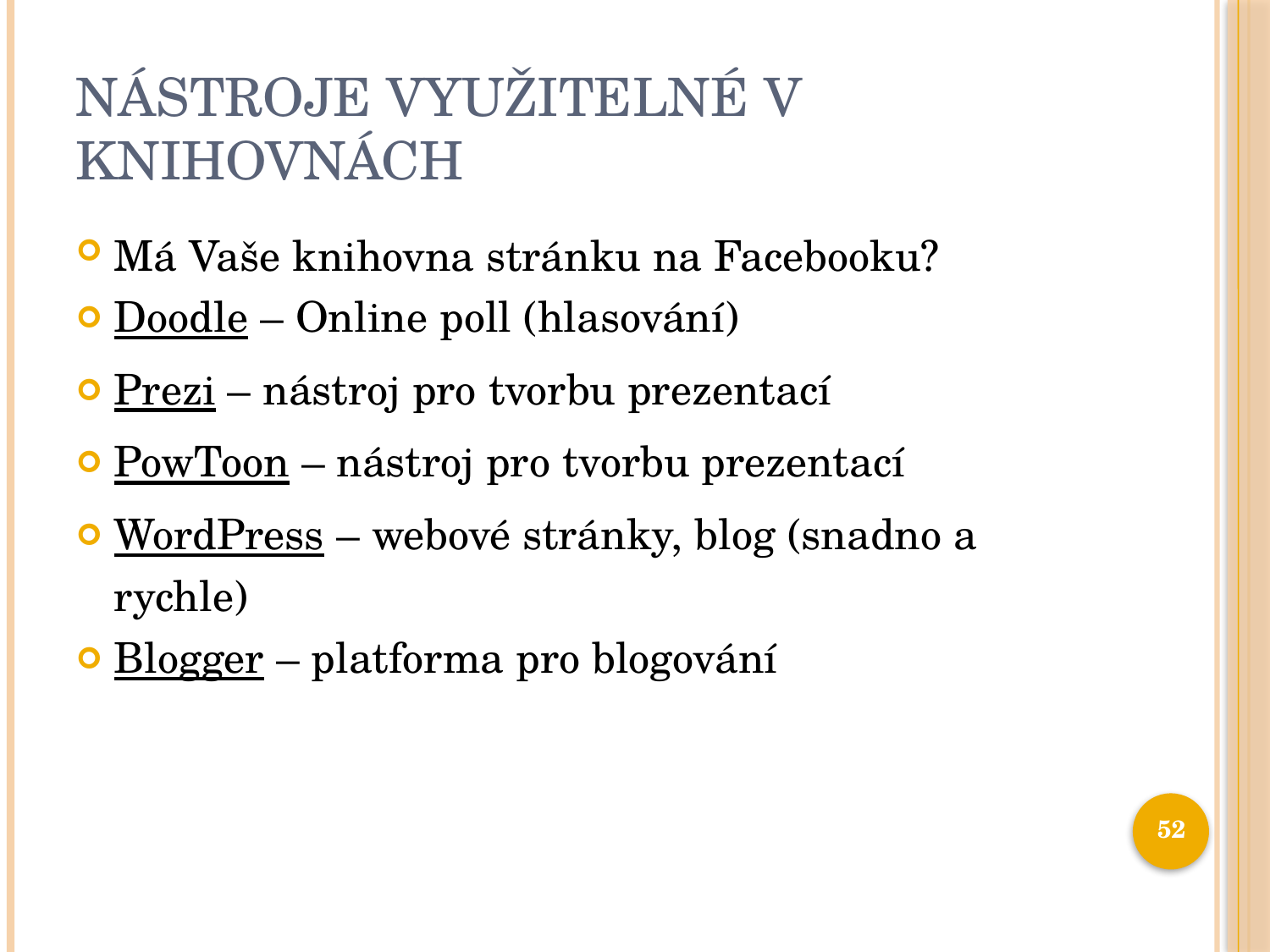

# Nástroje využitelné v knihovnách
Má Vaše knihovna stránku na Facebooku?
Doodle – Online poll (hlasování)
Prezi – nástroj pro tvorbu prezentací
PowToon – nástroj pro tvorbu prezentací
WordPress – webové stránky, blog (snadno a rychle)
Blogger – platforma pro blogování
52